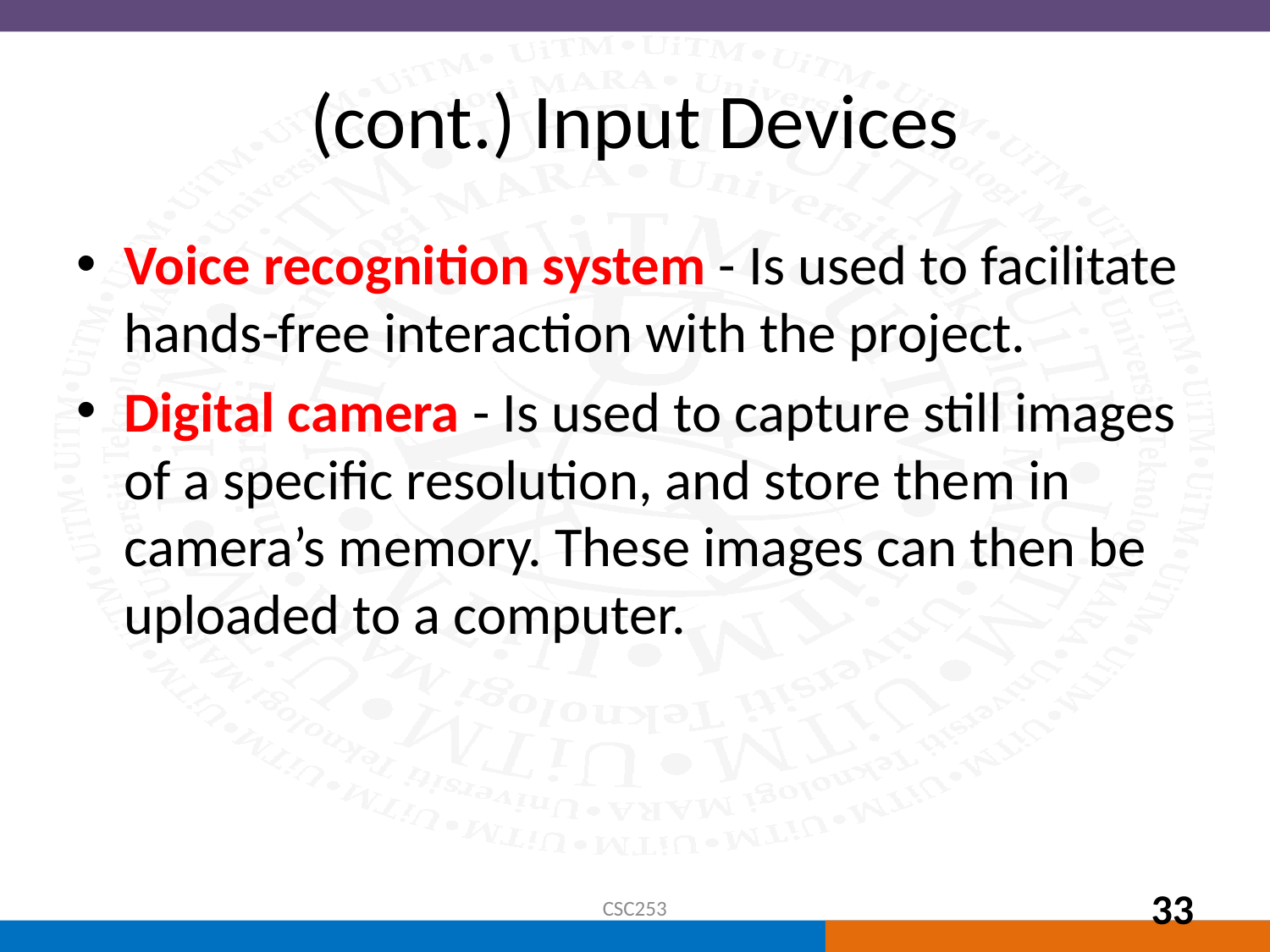

# (cont.) Input Devices
Voice recognition system - Is used to facilitate hands-free interaction with the project.
Digital camera - Is used to capture still images of a specific resolution, and store them in camera’s memory. These images can then be uploaded to a computer.

CSC253
33